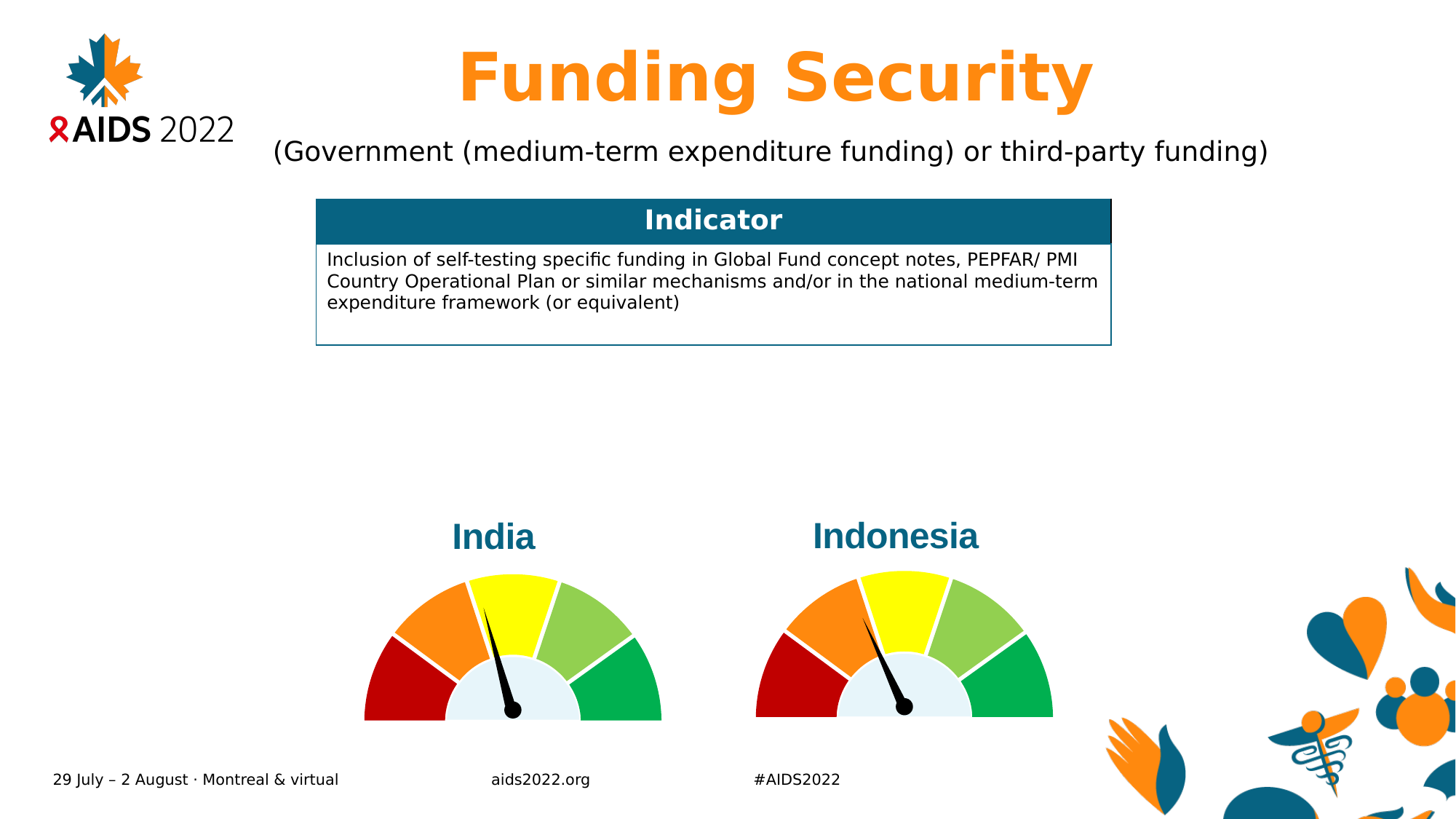

# Funding Security
(Government (medium-term expenditure funding) or third-party funding)
| Indicator |
| --- |
| Inclusion of self-testing specific funding in Global Fund concept notes, PEPFAR/ PMI Country Operational Plan or similar mechanisms and/or in the national medium-term expenditure framework (or equivalent) |
Indonesia
India